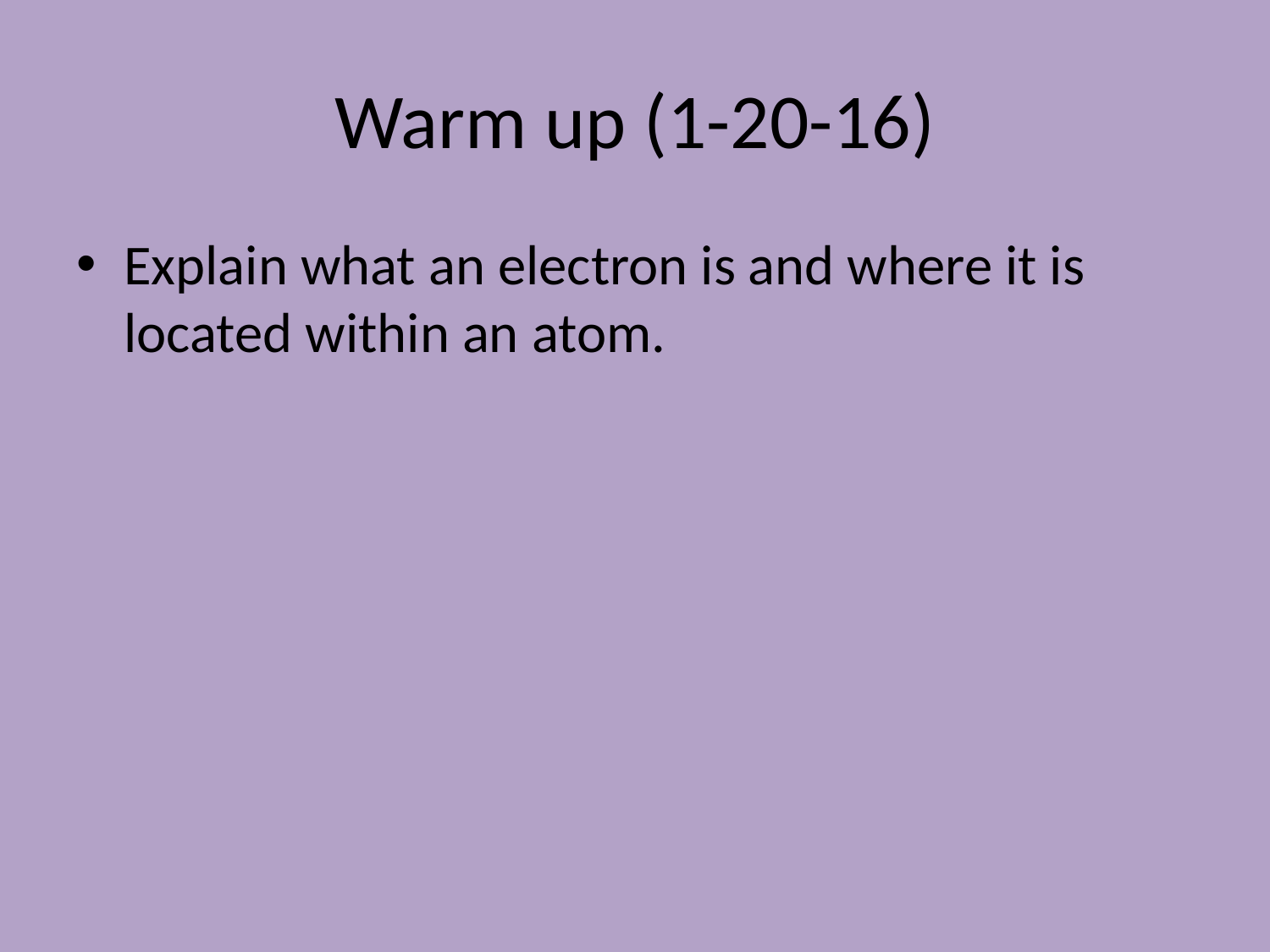

# Warm up (1-20-16)
Explain what an electron is and where it is located within an atom.